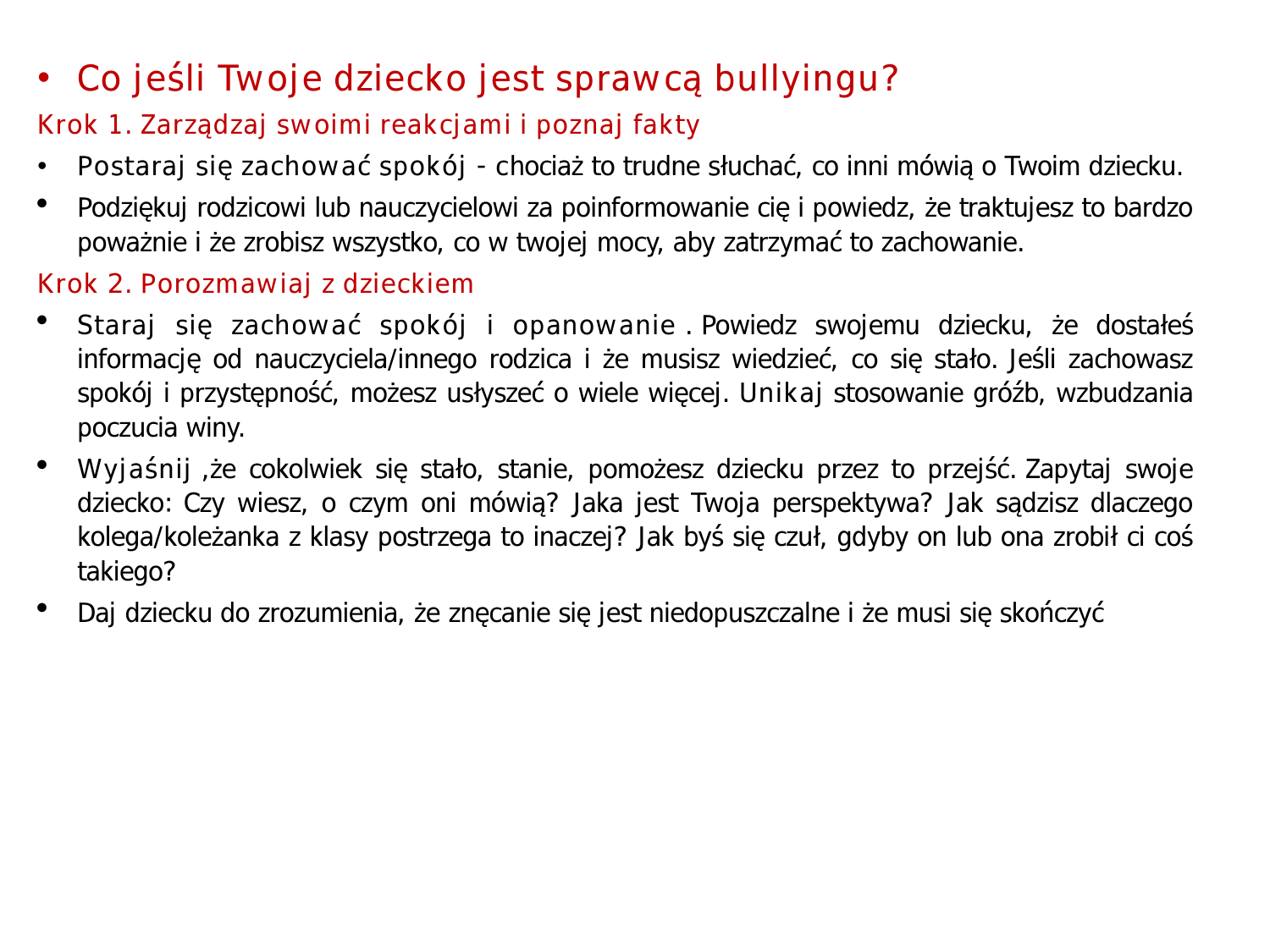

Co jeśli Twoje dziecko jest sprawcą bullyingu?
Krok 1. Zarządzaj swoimi reakcjami i poznaj fakty
Postaraj się zachować spokój - chociaż to trudne słuchać, co inni mówią o Twoim dziecku.
Podziękuj rodzicowi lub nauczycielowi za poinformowanie cię i powiedz, że traktujesz to bardzo poważnie i że zrobisz wszystko, co w twojej mocy, aby zatrzymać to zachowanie.
Krok 2. Porozmawiaj z dzieckiem
Staraj się zachować spokój i opanowanie . Powiedz swojemu dziecku, że dostałeś informację od nauczyciela/innego rodzica i że musisz wiedzieć, co się stało. Jeśli zachowasz spokój i przystępność, możesz usłyszeć o wiele więcej. Unikaj stosowanie gróźb, wzbudzania poczucia winy.
Wyjaśnij ,że cokolwiek się stało, stanie, pomożesz dziecku przez to przejść. Zapytaj swoje dziecko: Czy wiesz, o czym oni mówią? Jaka jest Twoja perspektywa? Jak sądzisz dlaczego kolega/koleżanka z klasy postrzega to inaczej? Jak byś się czuł, gdyby on lub ona zrobił ci coś takiego?
Daj dziecku do zrozumienia, że ​​znęcanie się jest niedopuszczalne i że musi się skończyć